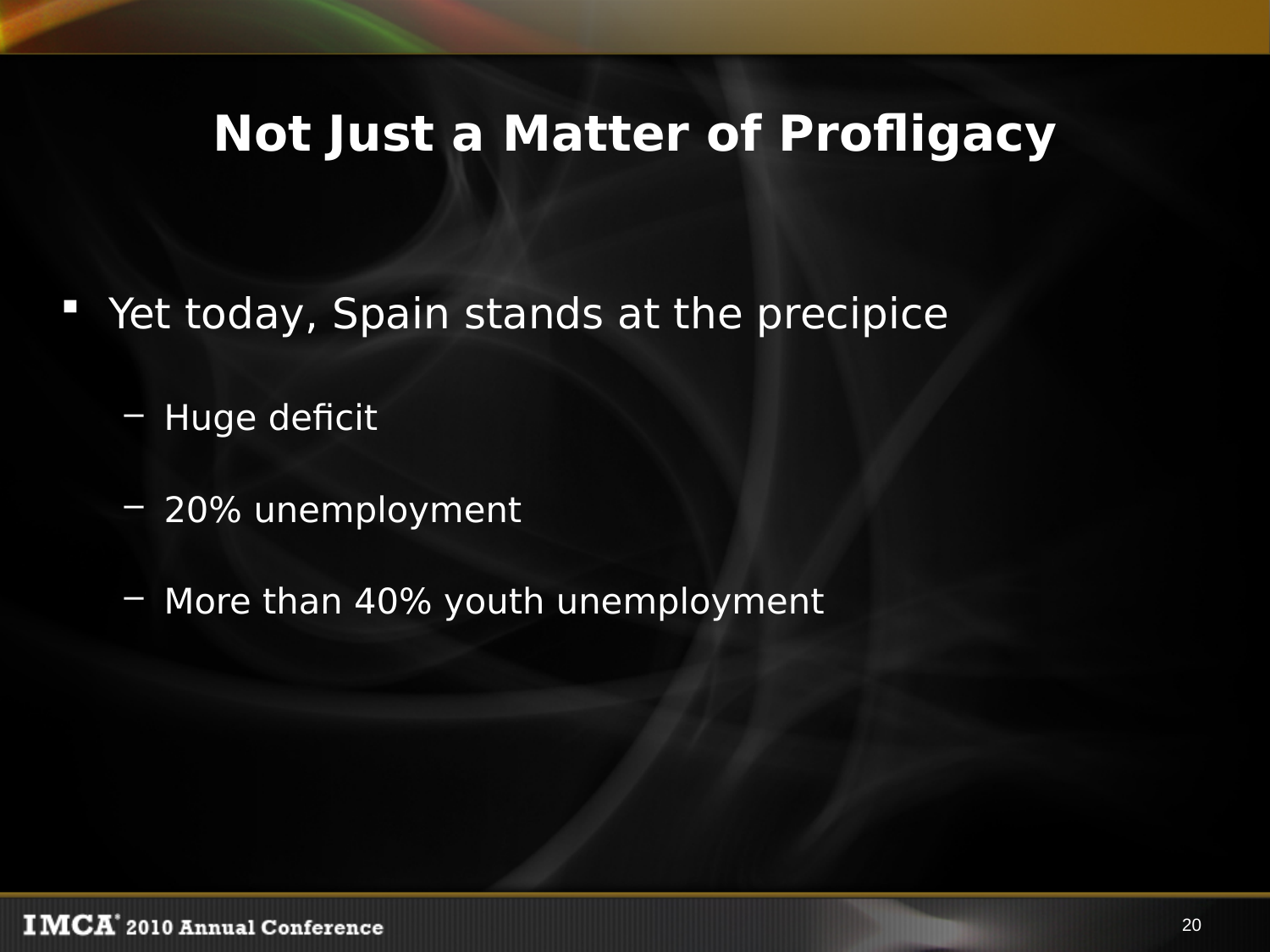

# Not Just a Matter of Profligacy

Yet today, Spain stands at the precipice
Huge deficit
20% unemployment
More than 40% youth unemployment